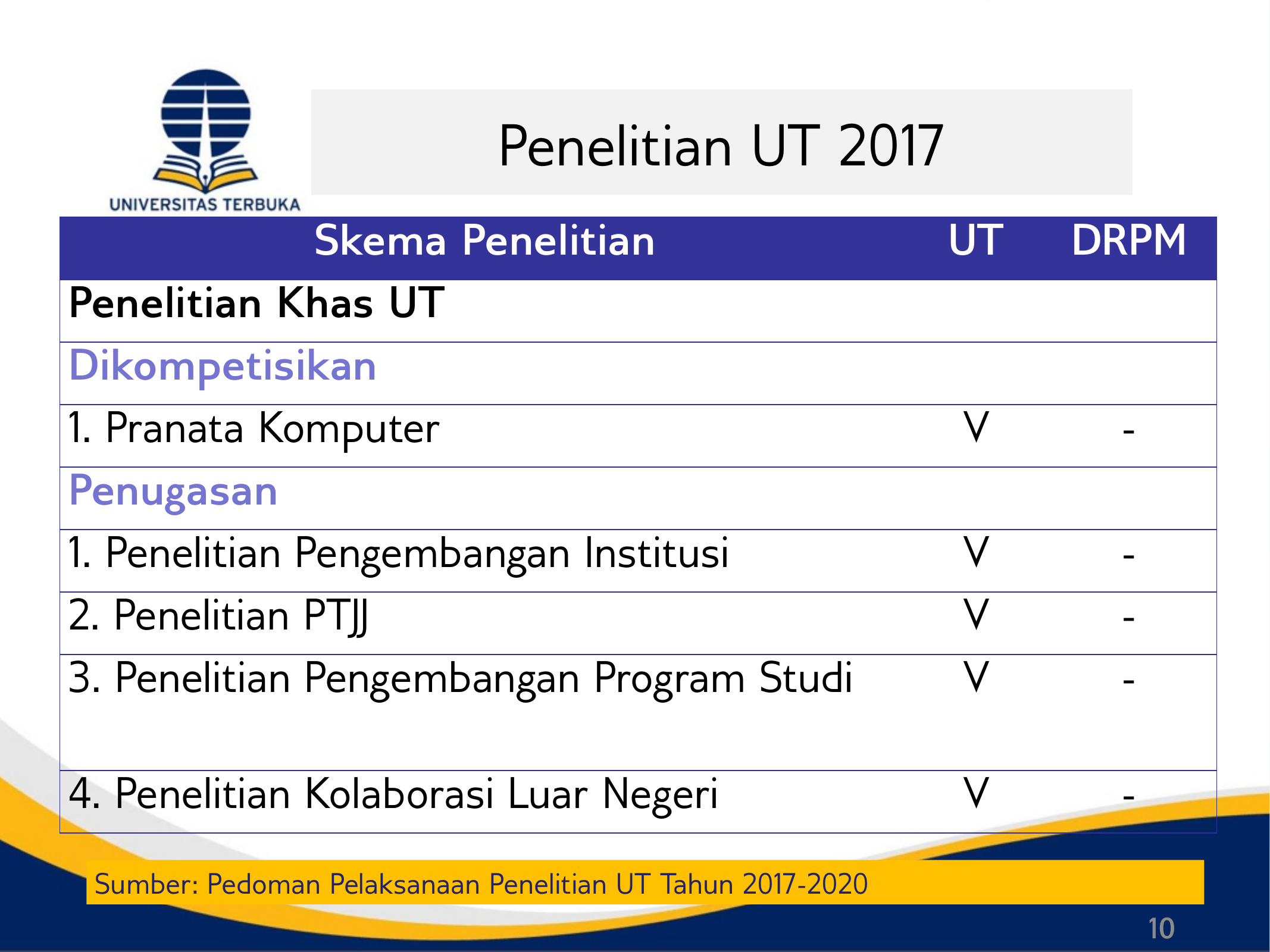

# Penelitian UT 2017

| Skema Penelitian | UT | DRPM |
| --- | --- | --- |
| Penelitian Khas UT |  |  |
| Dikompetisikan |  |  |
| 1. Pranata Komputer | V | - |
| Penugasan |  |  |
| 1. Penelitian Pengembangan Institusi | V | - |
| 2. Penelitian PTJJ | V | - |
| 3. Penelitian Pengembangan Program Studi | V | - |
| 4. Penelitian Kolaborasi Luar Negeri | V | - |
Sumber: Pedoman Pelaksanaan Penelitian UT Tahun 2017-2020
10